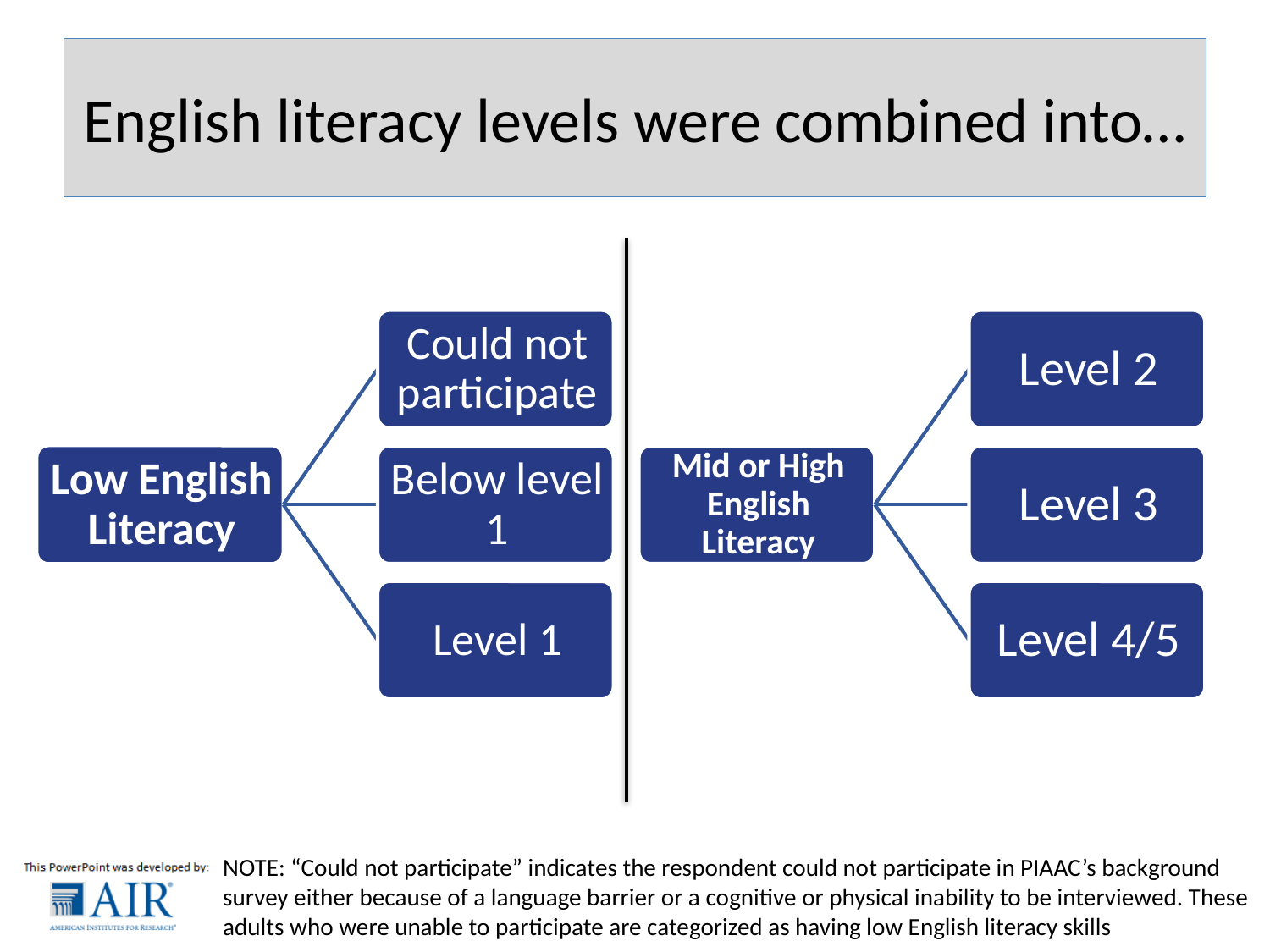

# English literacy levels were combined into…
Low English Literacy

Could not participate

Below level 1

Level 1
Mid or High English Literacy

Level 2

Level 3

Level 4/5
NOTE: “Could not participate” indicates the respondent could not participate in PIAAC’s background survey either because of a language barrier or a cognitive or physical inability to be interviewed. These adults who were unable to participate are categorized as having low English literacy skills